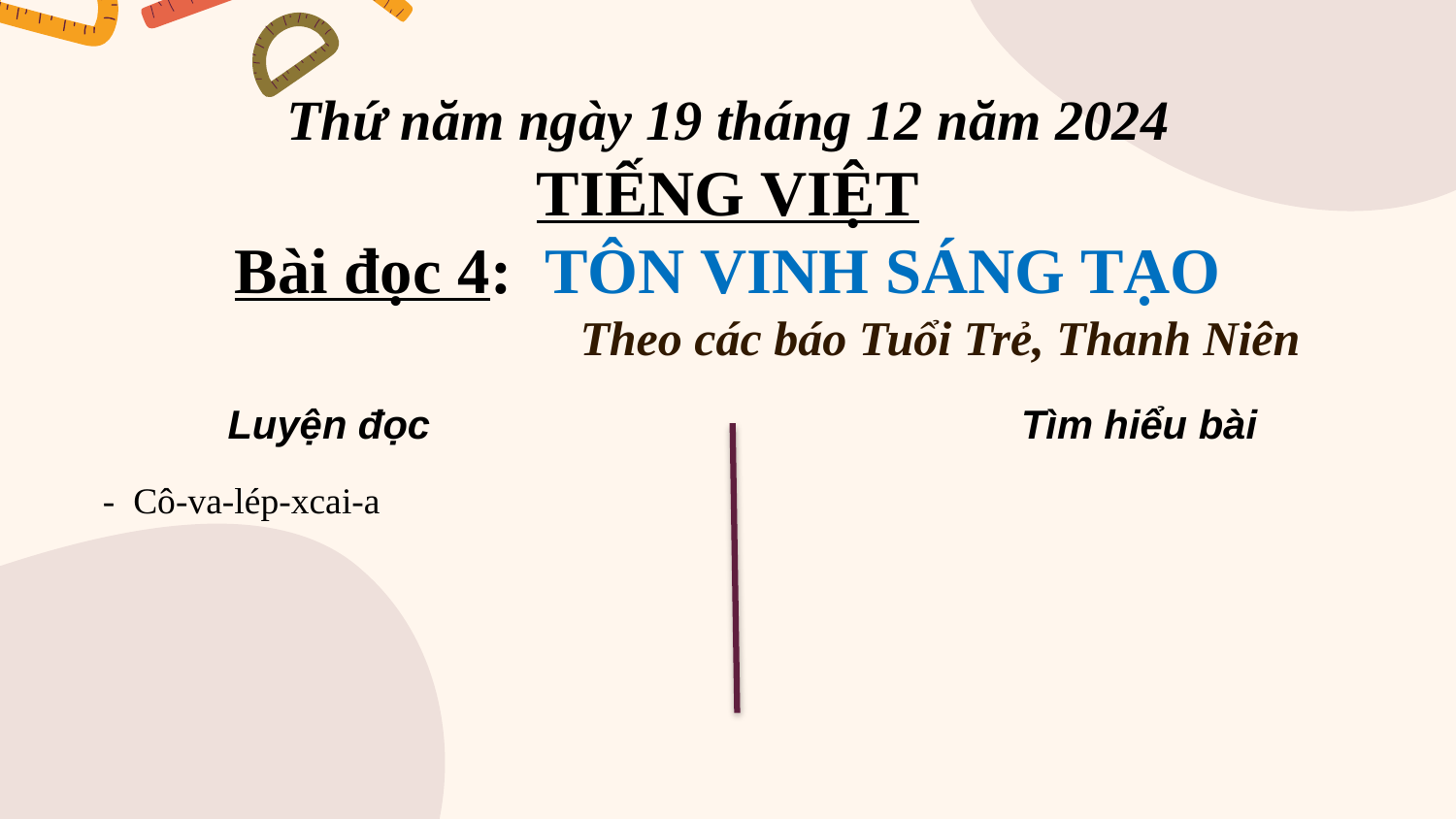

Thứ năm ngày 19 tháng 12 năm 2024
TIẾNG VIỆT
Bài đọc 4:  TÔN VINH SÁNG TẠO
			Theo các báo Tuổi Trẻ, Thanh Niên

Luyện đọc
Tìm hiểu bài
   -  Cô-va-lép-xcai-a